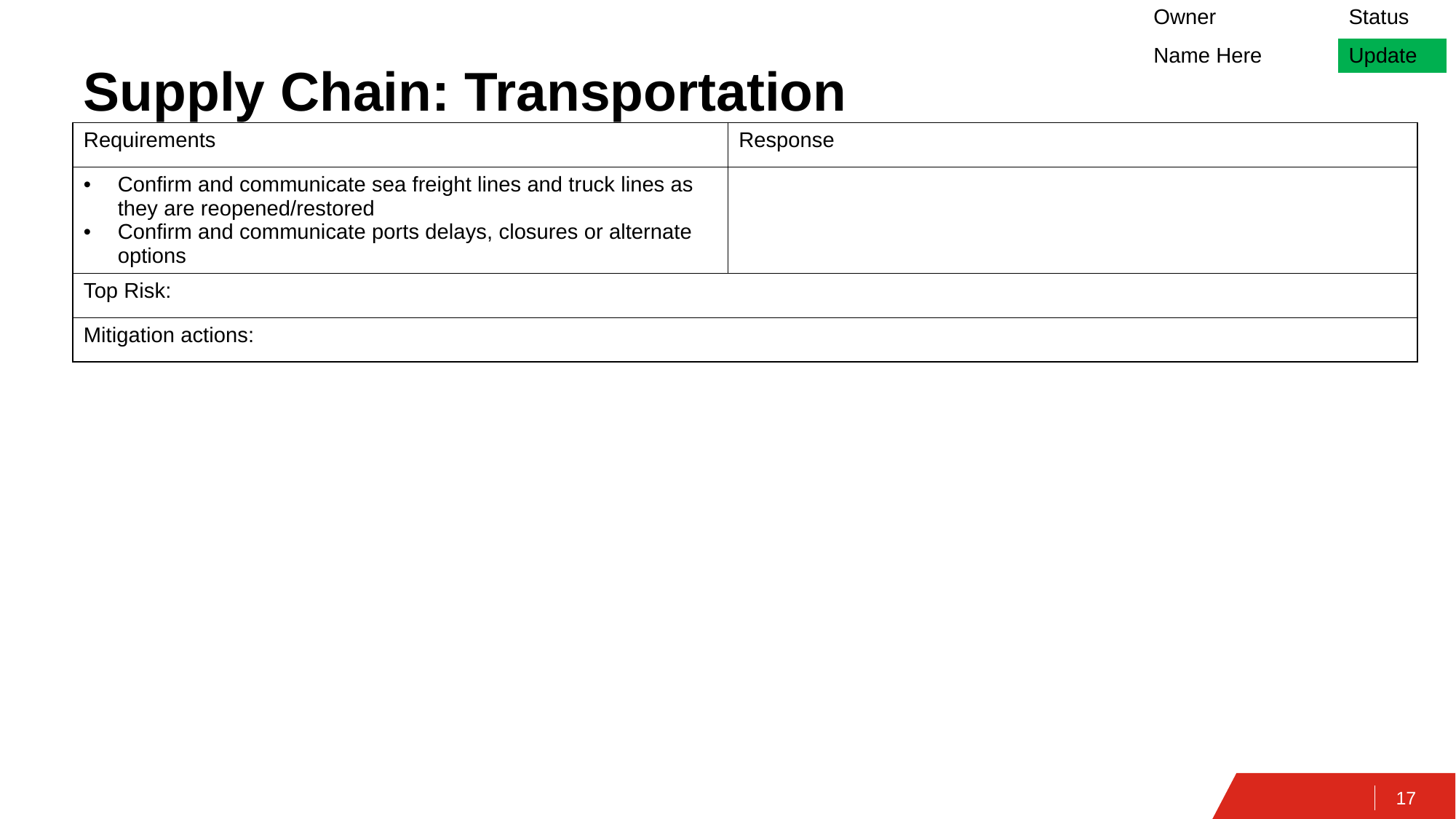

| Owner | Status |
| --- | --- |
| Name Here | Update |
# Supply Chain: Transportation
| Requirements | Response |
| --- | --- |
| Confirm and communicate sea freight lines and truck lines as they are reopened/restored Confirm and communicate ports delays, closures or alternate options |  |
| Top Risk: |  |
| Mitigation actions: |  |